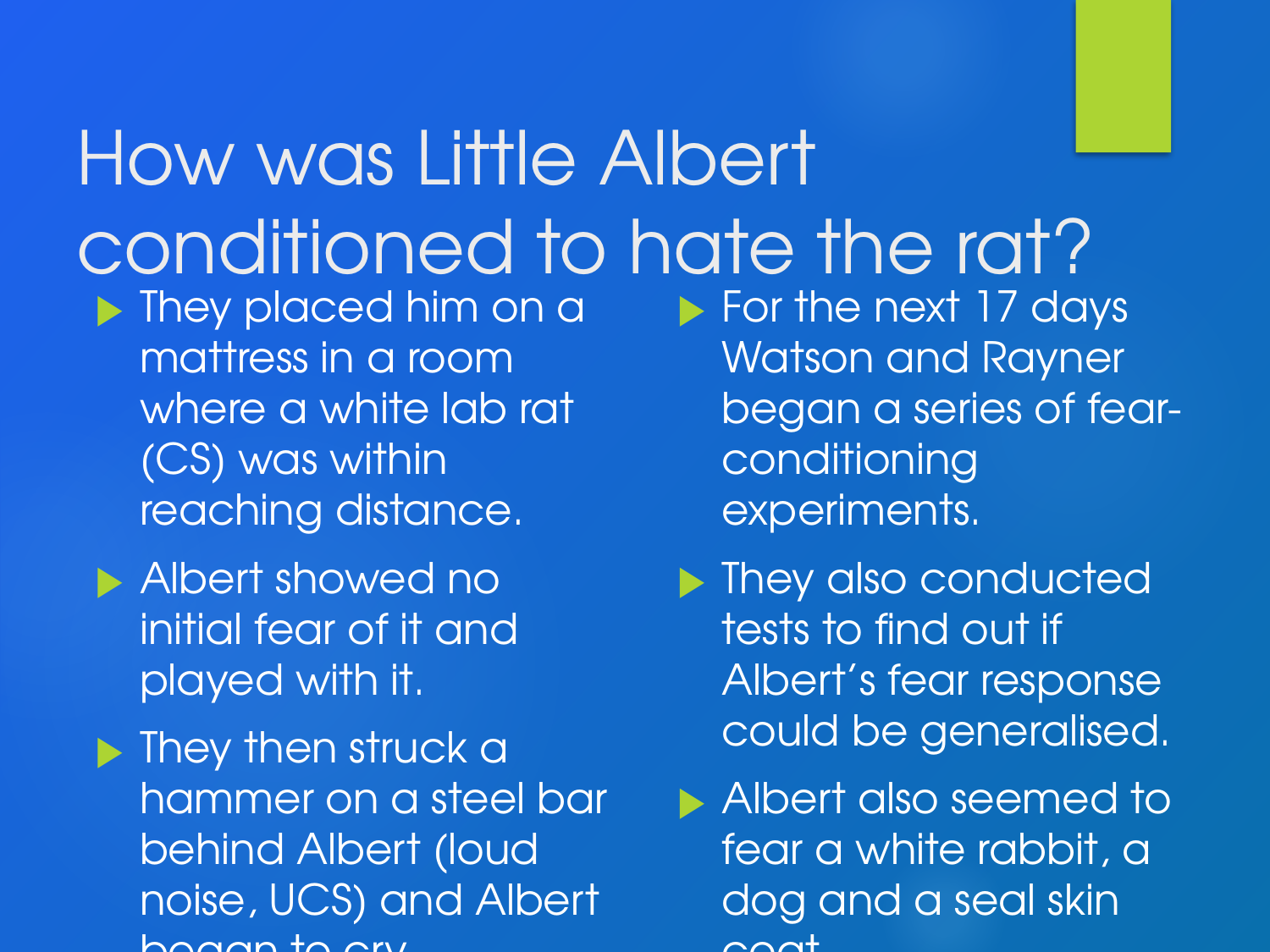

# How was Little Albert conditioned to hate the rat?
They placed him on a mattress in a room where a white lab rat (CS) was within reaching distance.
Albert showed no initial fear of it and played with it.
They then struck a hammer on a steel bar behind Albert (loud noise, UCS) and Albert began to cry.
For the next 17 days Watson and Rayner began a series of fear-conditioning experiments.
They also conducted tests to find out if Albert’s fear response could be generalised.
Albert also seemed to fear a white rabbit, a dog and a seal skin coat.